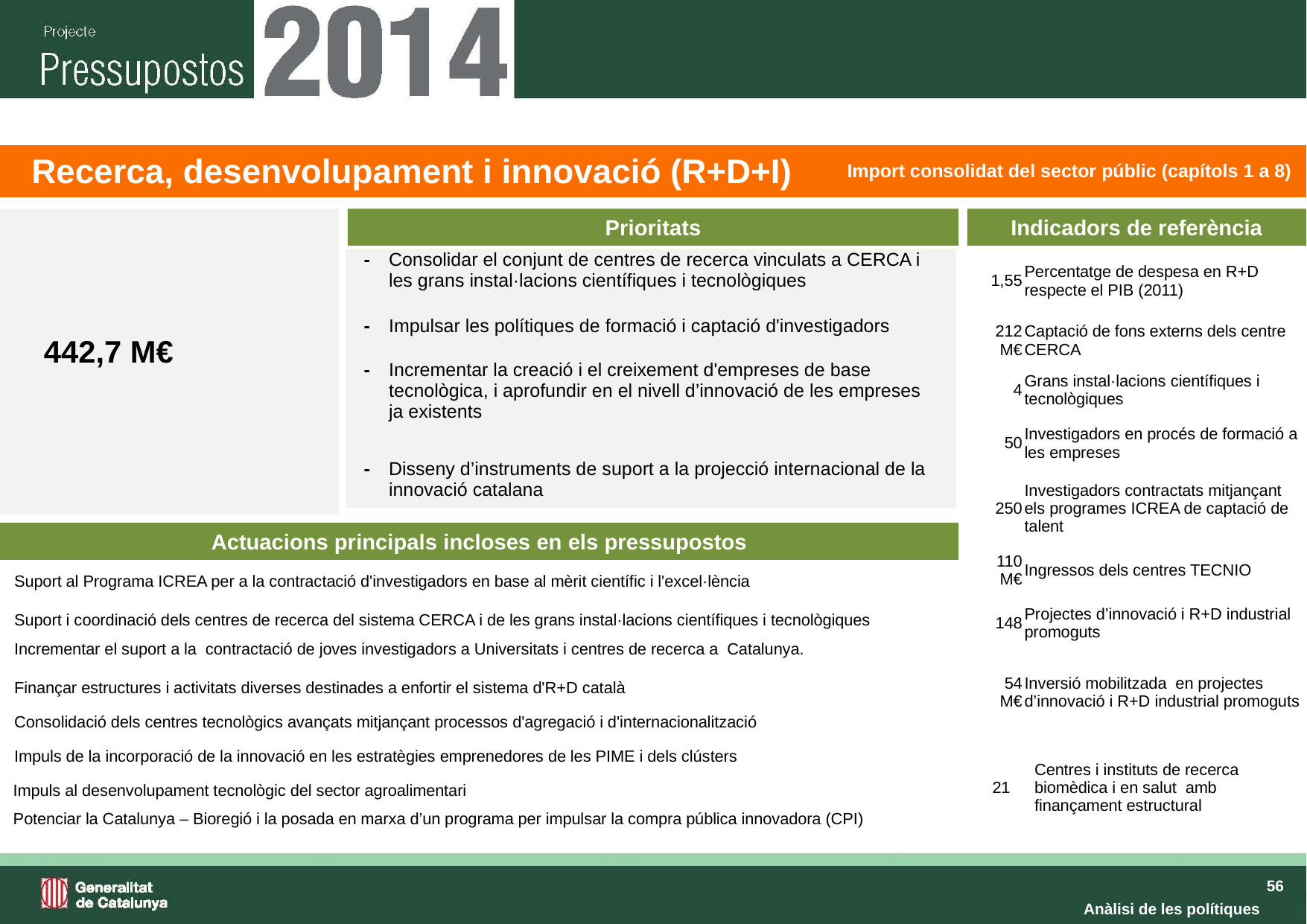

|  | Recerca, desenvolupament i innovació (R+D+I) | Import consolidat del sector públic (capítols 1 a 8) |
| --- | --- | --- |

442,7 M€
Prioritats
Indicadors de referència
| 1,55 | Percentatge de despesa en R+D respecte el PIB (2011) |
| --- | --- |
| 212 M€ | Captació de fons externs dels centre CERCA |
| 4 | Grans instal·lacions científiques i tecnològiques |
| 50 | Investigadors en procés de formació a les empreses |
| 250 | Investigadors contractats mitjançant els programes ICREA de captació de talent |
| 110 M€ | Ingressos dels centres TECNIO |
| 148 | Projectes d’innovació i R+D industrial promoguts |
| 54 M€ | Inversió mobilitzada en projectes d’innovació i R+D industrial promoguts |
| 21 | Centres i instituts de recerca biomèdica i en salut amb finançament estructural |
| - | Consolidar el conjunt de centres de recerca vinculats a CERCA i les grans instal·lacions científiques i tecnològiques |  |
| --- | --- | --- |
| - | Impulsar les polítiques de formació i captació d'investigadors |  |
| - | Incrementar la creació i el creixement d'empreses de base tecnològica, i aprofundir en el nivell d’innovació de les empreses ja existents |  |
| - | Disseny d’instruments de suport a la projecció internacional de la innovació catalana |  |
Actuacions principals incloses en els pressupostos
|  | Suport al Programa ICREA per a la contractació d'investigadors en base al mèrit científic i l'excel·lència |  |
| --- | --- | --- |
|  | Suport i coordinació dels centres de recerca del sistema CERCA i de les grans instal·lacions científiques i tecnològiques Incrementar el suport a la contractació de joves investigadors a Universitats i centres de recerca a Catalunya. |  |
|  | Finançar estructures i activitats diverses destinades a enfortir el sistema d'R+D català |  |
|  | Consolidació dels centres tecnològics avançats mitjançant processos d'agregació i d'internacionalització |  |
|  | Impuls de la incorporació de la innovació en les estratègies emprenedores de les PIME i dels clústers |  |
|  | Impuls al desenvolupament tecnològic del sector agroalimentari Potenciar la Catalunya – Bioregió i la posada en marxa d’un programa per impulsar la compra pública innovadora (CPI) |  |
Anàlisi de les polítiques